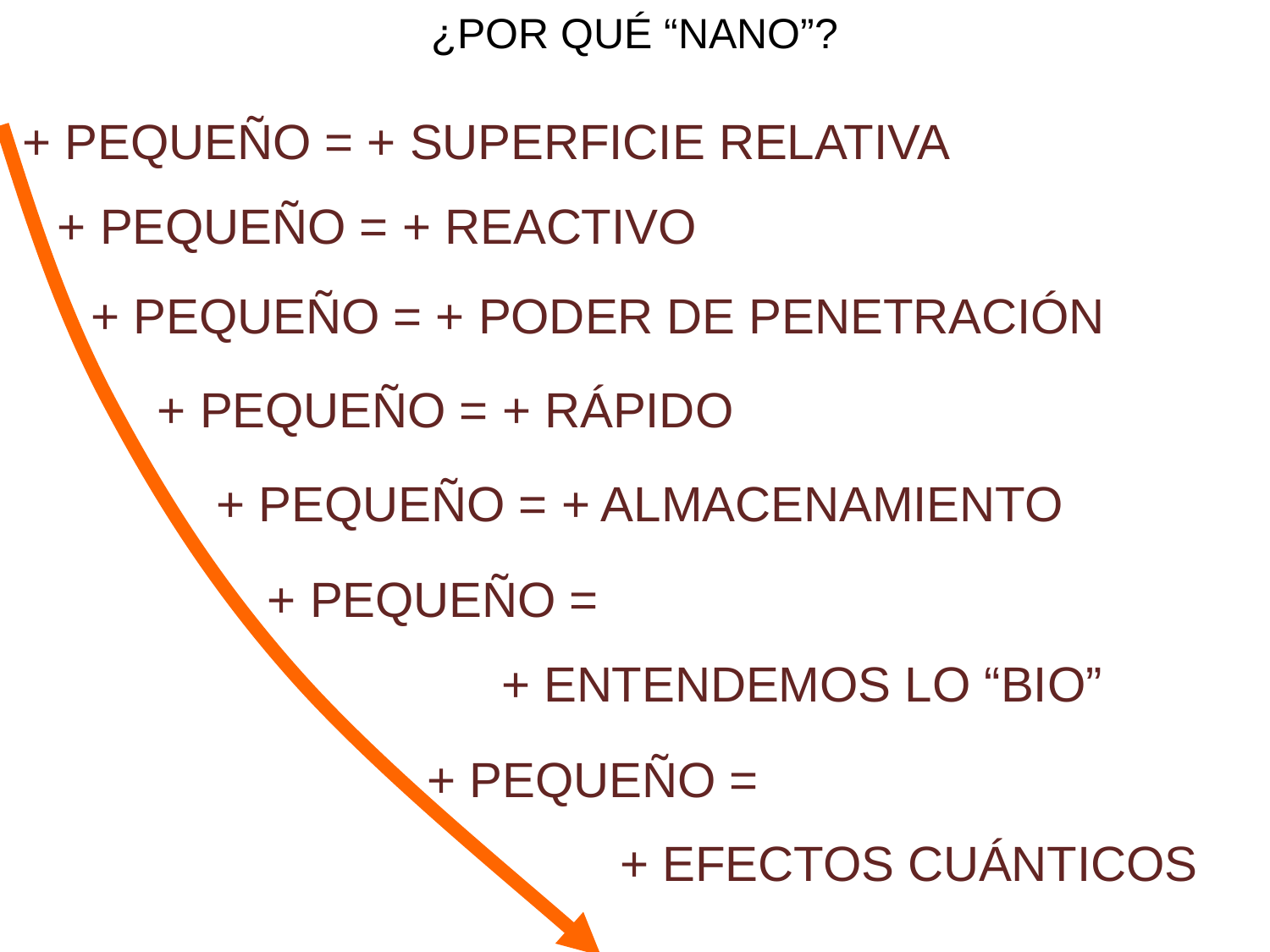

¿POR QUÉ “NANO”?
+ PEQUEÑO = + SUPERFICIE RELATIVA

+ PEQUEÑO = + REACTIVO
+ PEQUEÑO = + PODER DE PENETRACIÓN
+ PEQUEÑO = + RÁPIDO
+ PEQUEÑO = + ALMACENAMIENTO
+ PEQUEÑO =
                 + ENTENDEMOS LO “BIO”
+ PEQUEÑO =
              + EFECTOS CUÁNTICOS